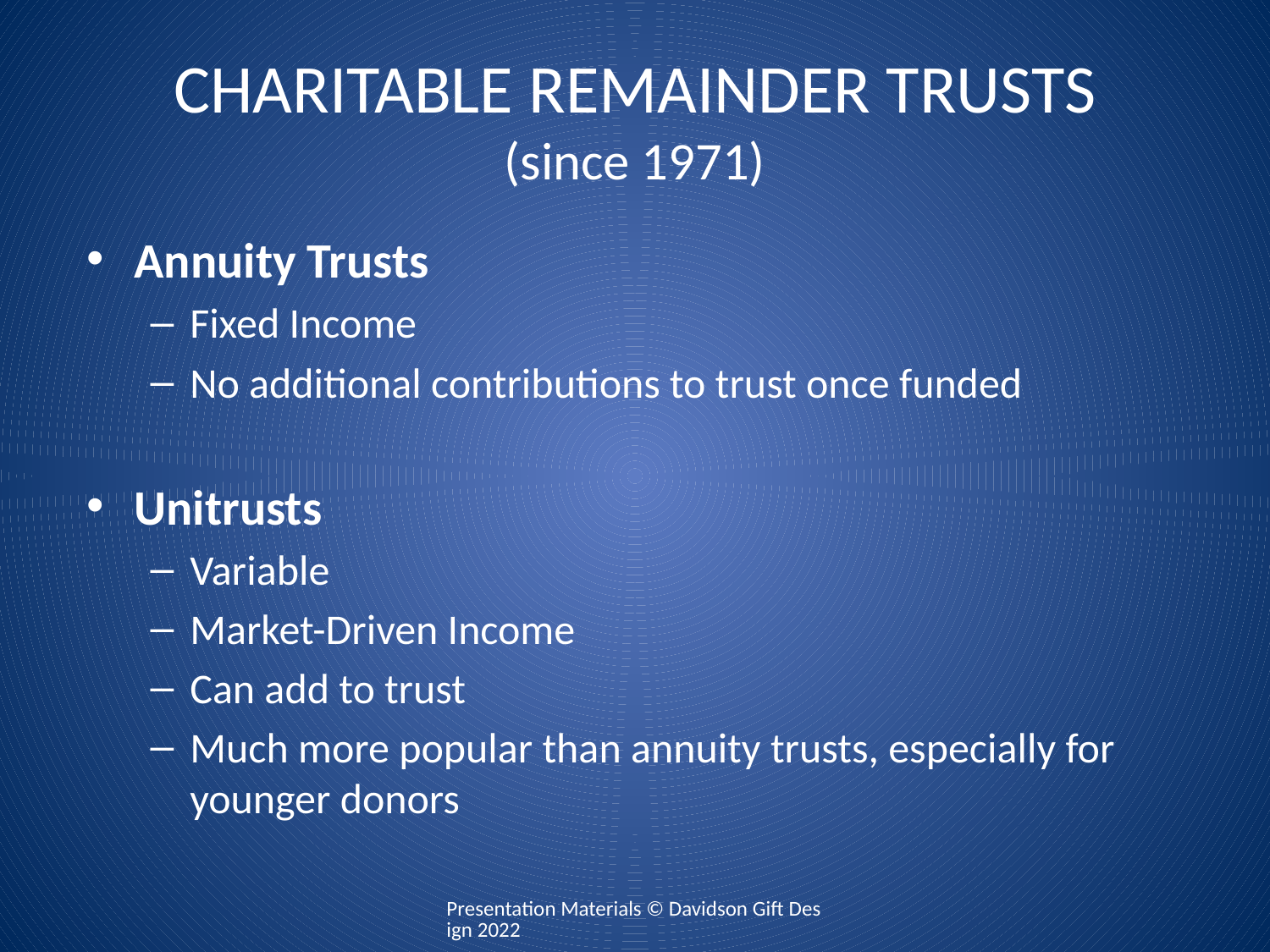

# CHARITABLE REMAINDER TRUSTS (since 1971)
Annuity Trusts
Fixed Income
No additional contributions to trust once funded

Unitrusts
Variable
Market-Driven Income
Can add to trust
Much more popular than annuity trusts, especially for younger donors
Presentation Materials © Davidson Gift Design 2022